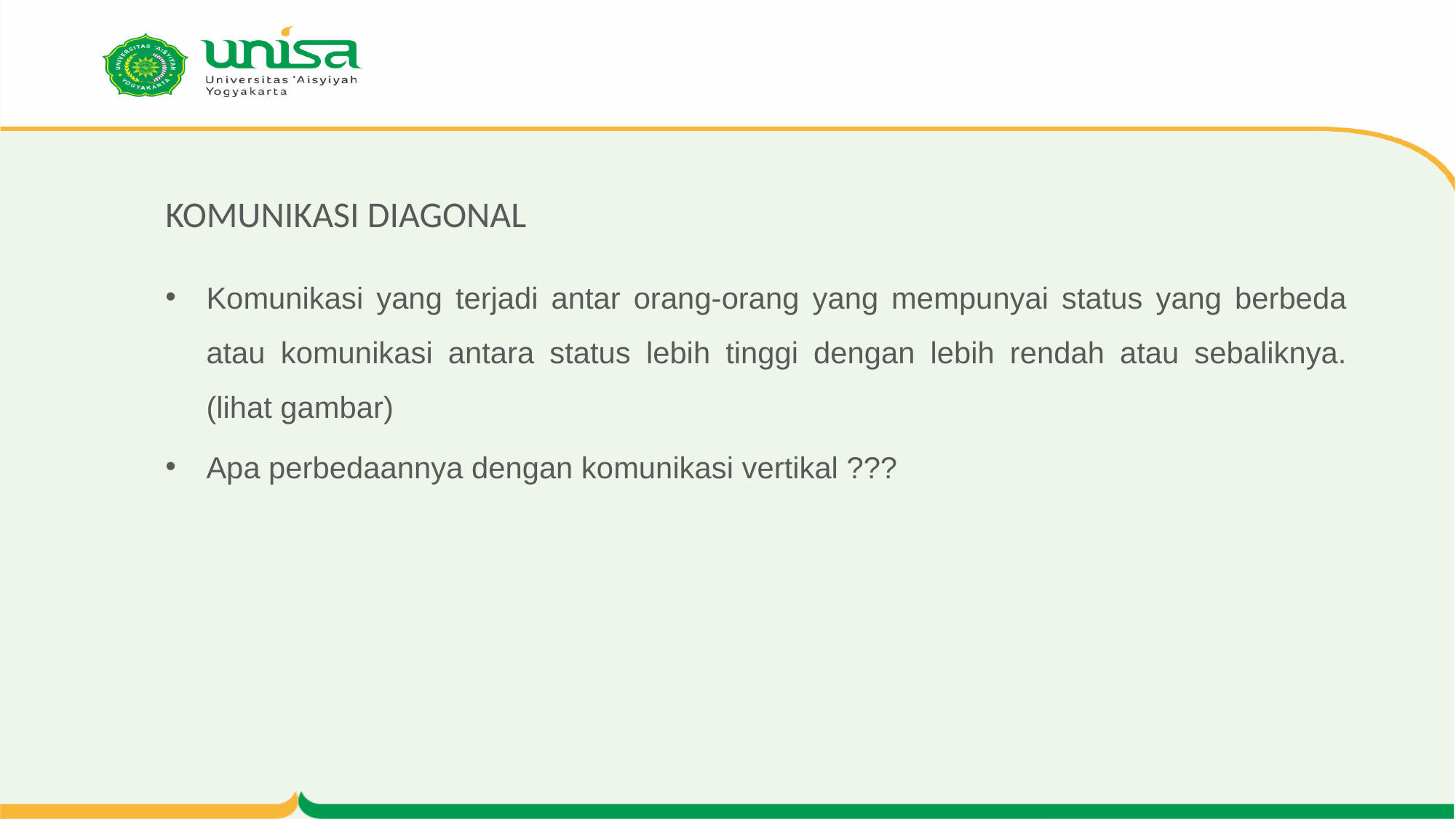

# KOMUNIKASI DIAGONAL
Komunikasi yang terjadi antar orang-orang yang mempunyai status yang berbeda atau komunikasi antara status lebih tinggi dengan lebih rendah atau sebaliknya. (lihat gambar)
Apa perbedaannya dengan komunikasi vertikal ???